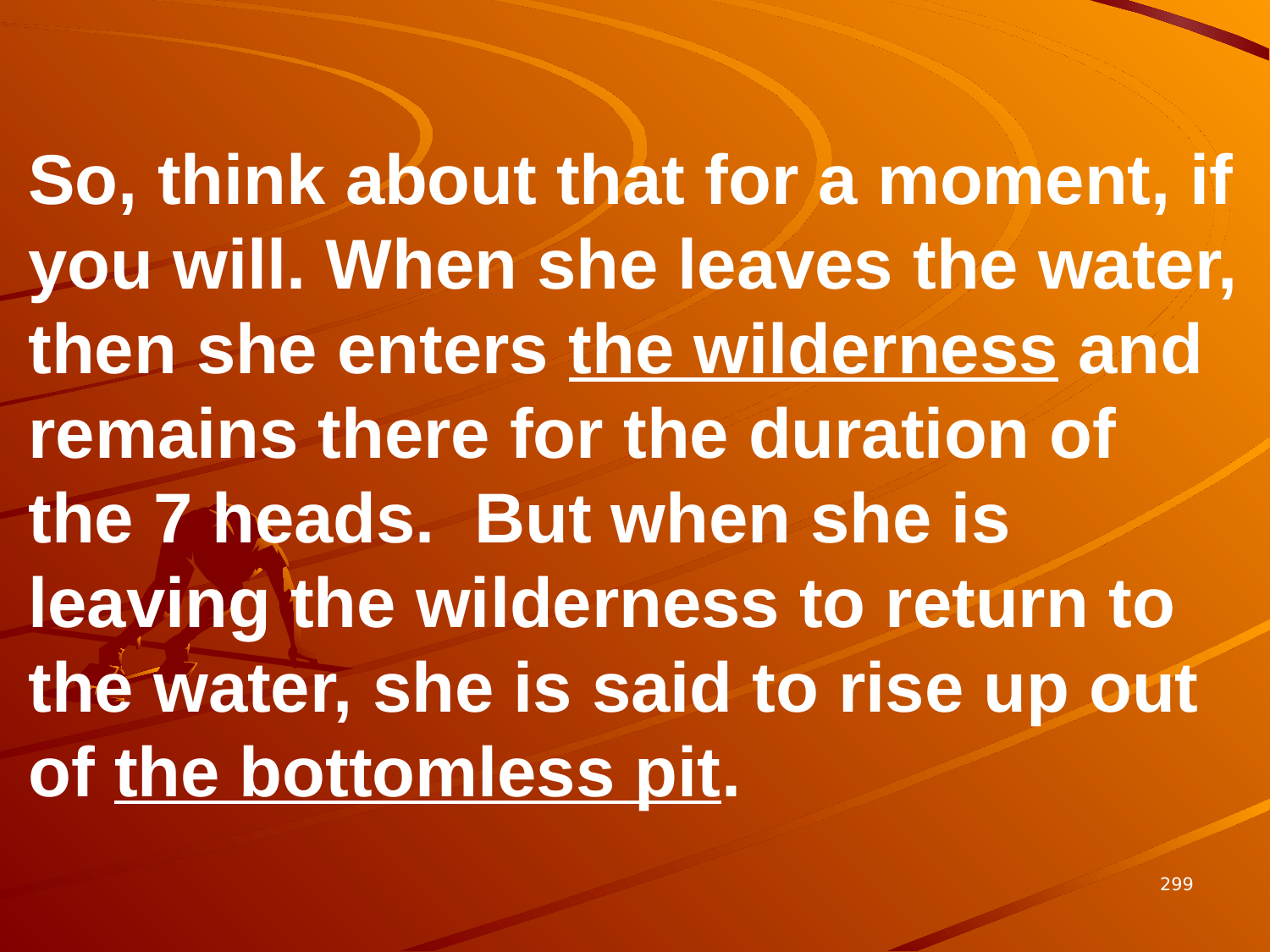

So, think about that for a moment, if you will. When she leaves the water, then she enters the wilderness and remains there for the duration of the 7 heads.  But when she is leaving the wilderness to return to the water, she is said to rise up out of the bottomless pit.
299